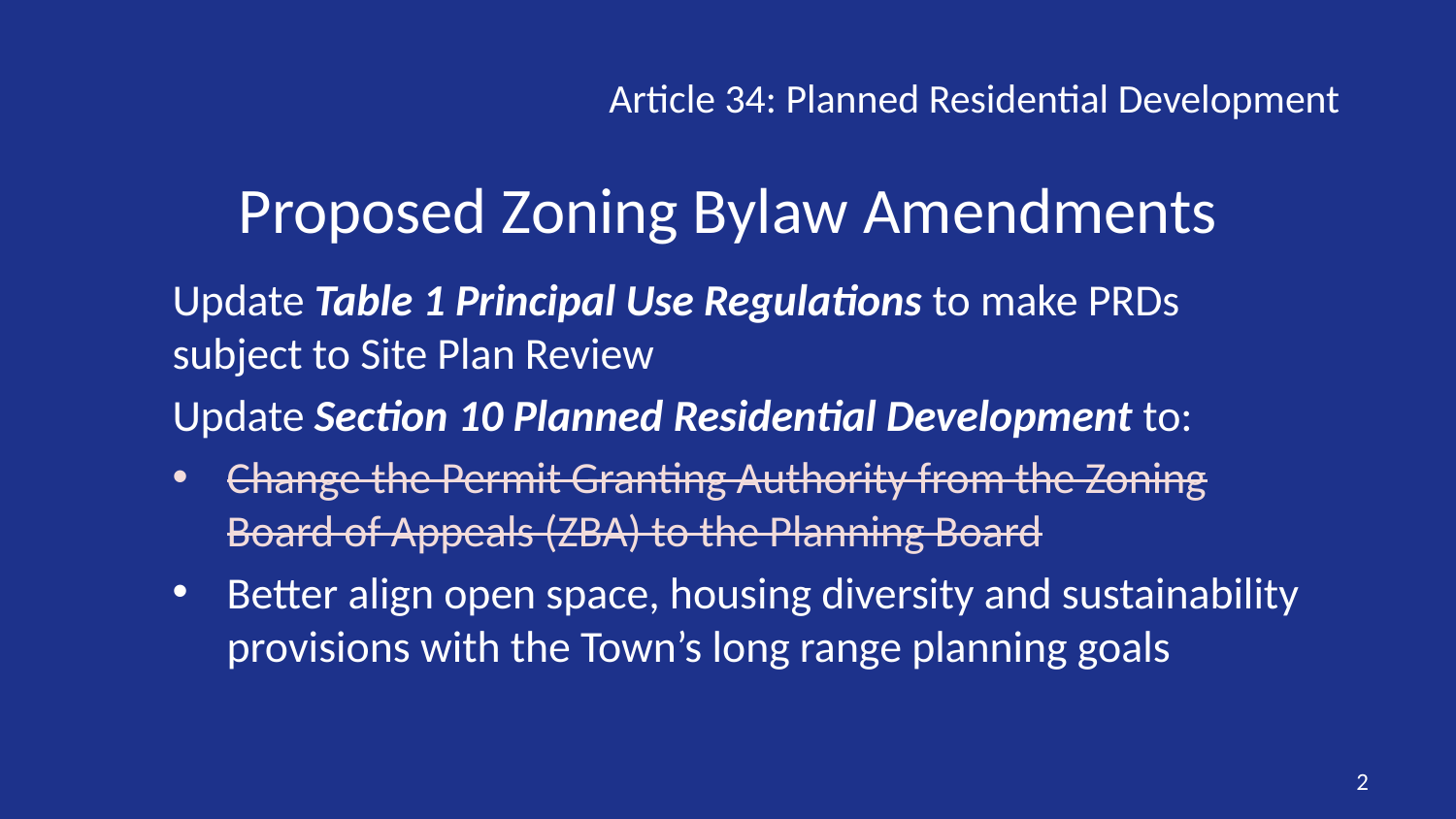

Article 34: Planned Residential Development
# Proposed Zoning Bylaw Amendments
Update Table 1 Principal Use Regulations to make PRDs subject to Site Plan Review
Update Section 10 Planned Residential Development to:
Change the Permit Granting Authority from the Zoning Board of Appeals (ZBA) to the Planning Board
Better align open space, housing diversity and sustainability provisions with the Town’s long range planning goals
2